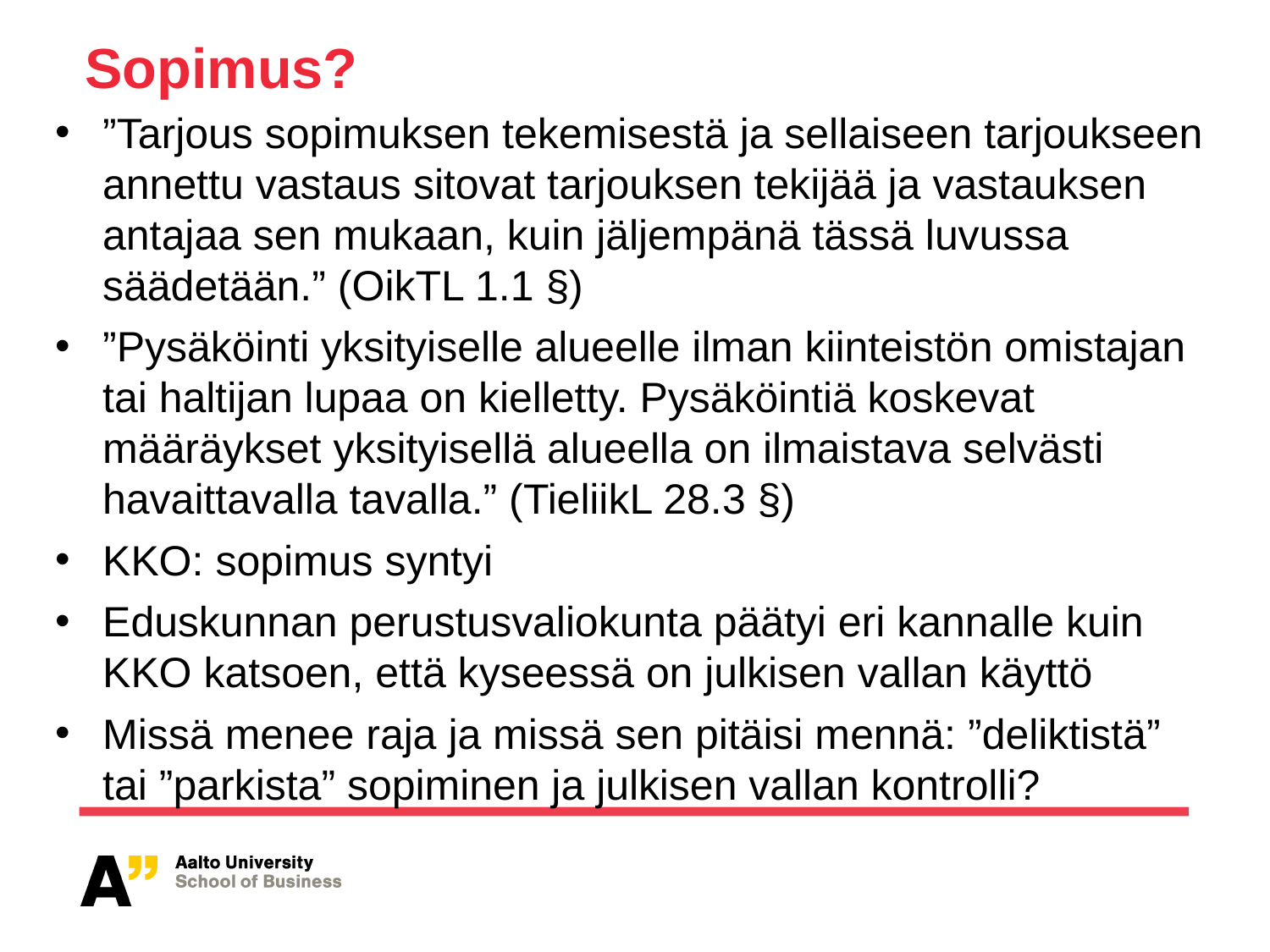

# Sopimus?
”Tarjous sopimuksen tekemisestä ja sellaiseen tarjoukseen annettu vastaus sitovat tarjouksen tekijää ja vastauksen antajaa sen mukaan, kuin jäljempänä tässä luvussa säädetään.” (OikTL 1.1 §)
”Pysäköinti yksityiselle alueelle ilman kiinteistön omistajan tai haltijan lupaa on kielletty. Pysäköintiä koskevat määräykset yksityisellä alueella on ilmaistava selvästi havaittavalla tavalla.” (TieliikL 28.3 §)
KKO: sopimus syntyi
Eduskunnan perustusvaliokunta päätyi eri kannalle kuin KKO katsoen, että kyseessä on julkisen vallan käyttö
Missä menee raja ja missä sen pitäisi mennä: ”deliktistä” tai ”parkista” sopiminen ja julkisen vallan kontrolli?